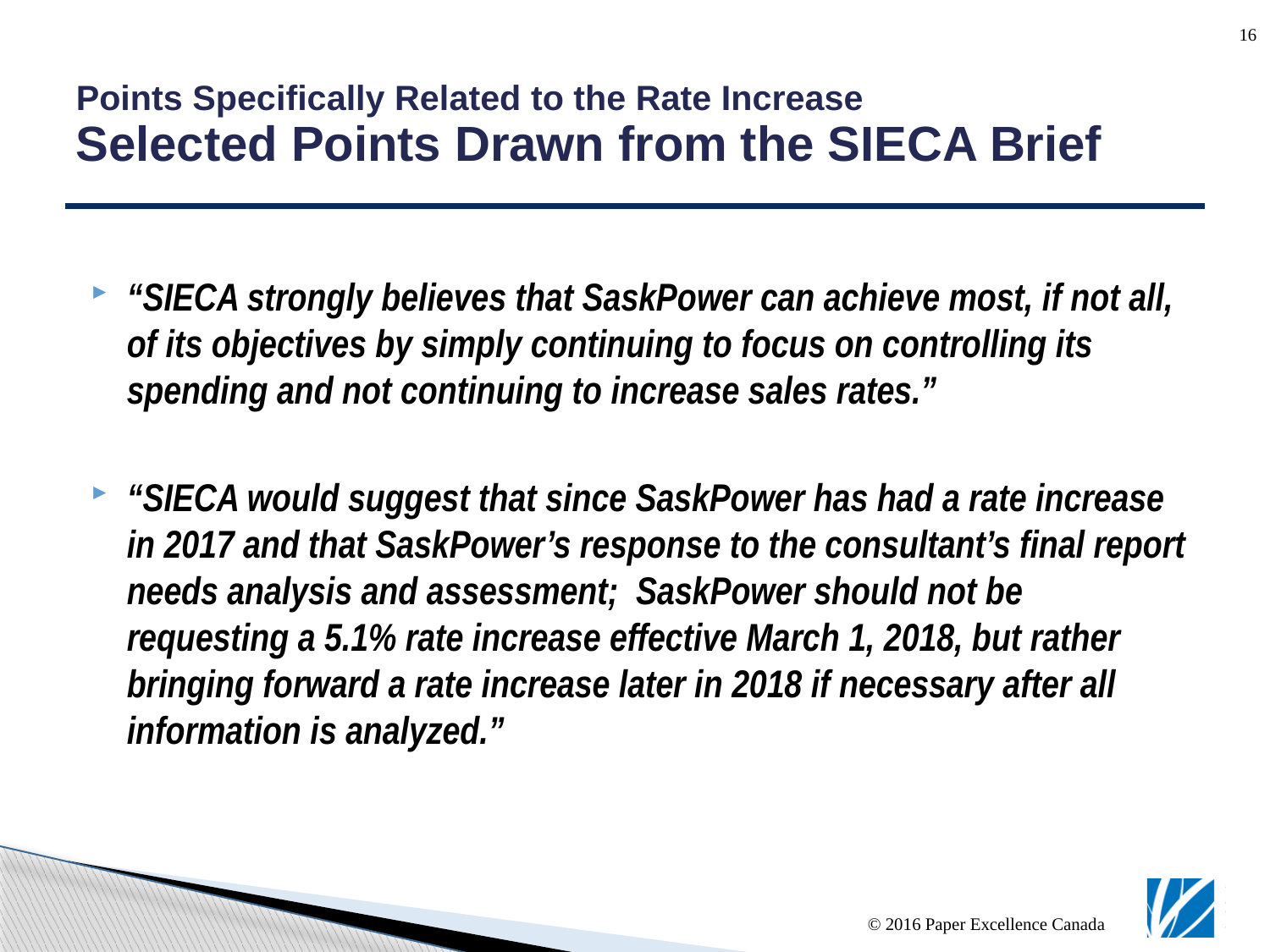

16
# Points Specifically Related to the Rate Increase Selected Points Drawn from the SIECA Brief
“SIECA strongly believes that SaskPower can achieve most, if not all, of its objectives by simply continuing to focus on controlling its spending and not continuing to increase sales rates.”

“SIECA would suggest that since SaskPower has had a rate increase in 2017 and that SaskPower’s response to the consultant’s final report needs analysis and assessment;  SaskPower should not be requesting a 5.1% rate increase effective March 1, 2018, but rather bringing forward a rate increase later in 2018 if necessary after all information is analyzed.”

© 2016 Paper Excellence Canada